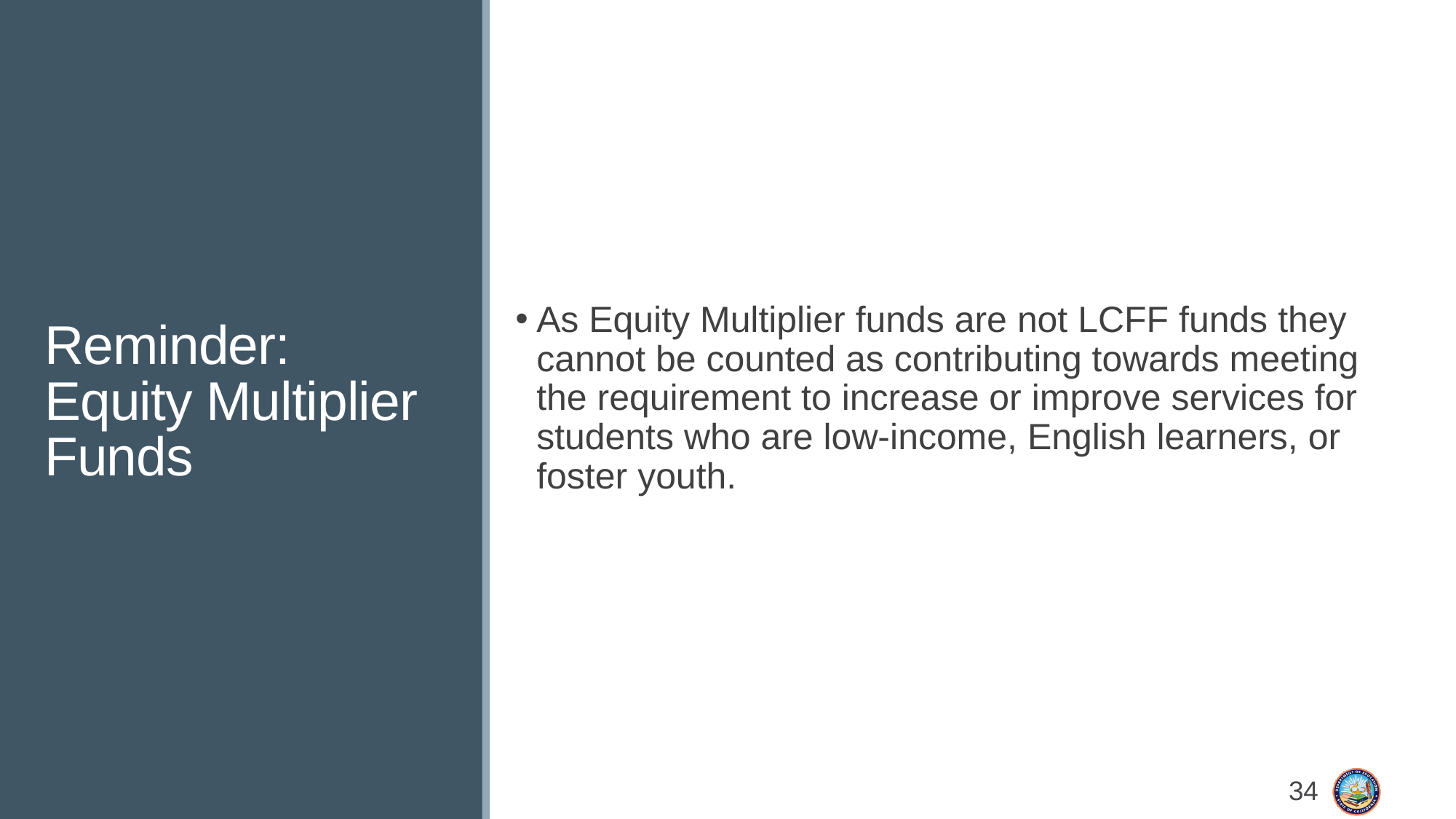

# Reminder:  Equity Multiplier Funds
As Equity Multiplier funds are not LCFF funds they cannot be counted as contributing towards meeting the requirement to increase or improve services for students who are low-income, English learners, or foster youth.
34